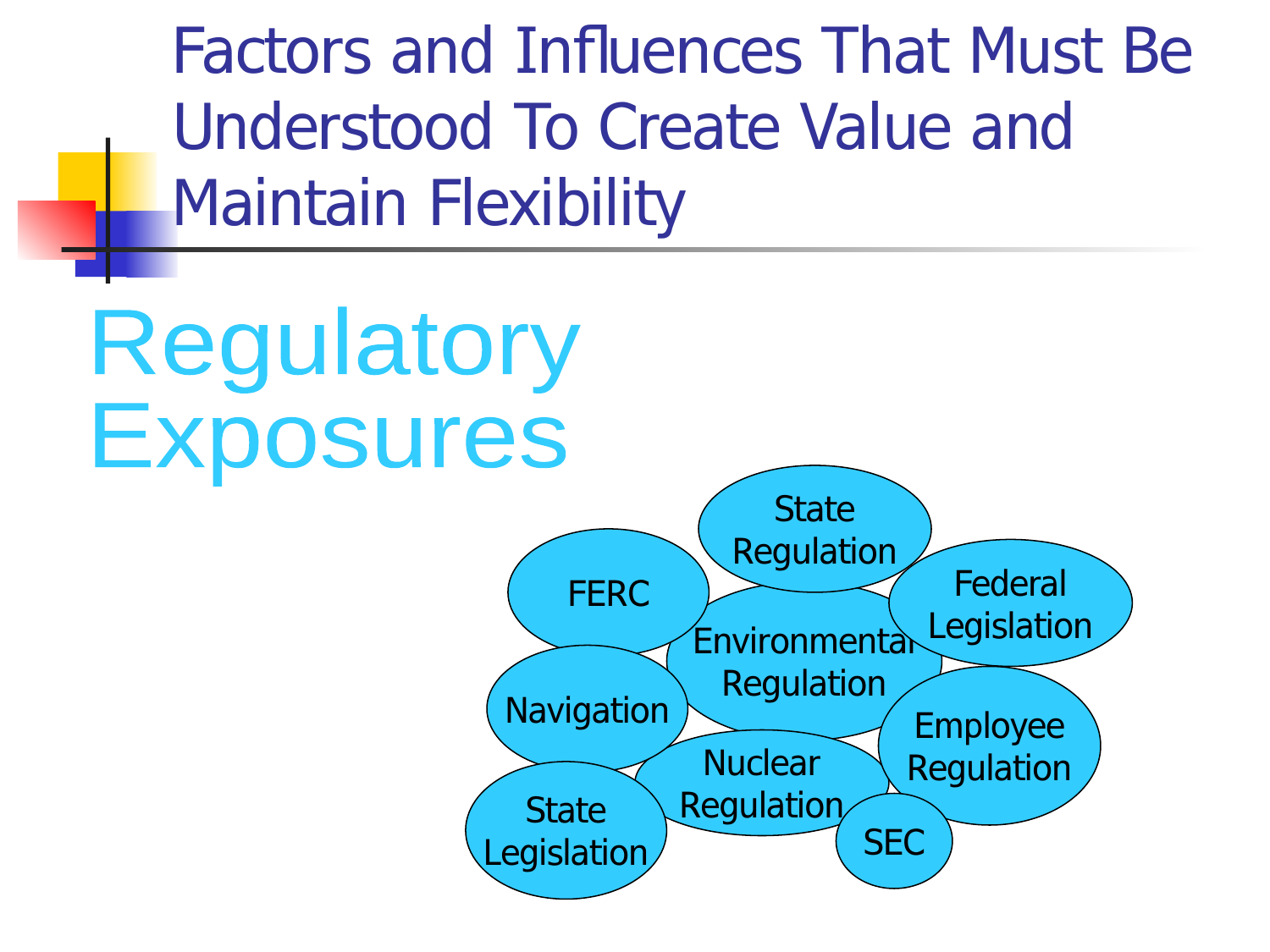

# Factors and Influences That Must Be Understood To Create Value and Maintain Flexibility
Regulatory
Exposures
State
Regulation
FERC
Federal
Legislation
Environmental
Regulation
Navigation
Employee
Regulation
Nuclear
Regulation
State
Legislation
SEC